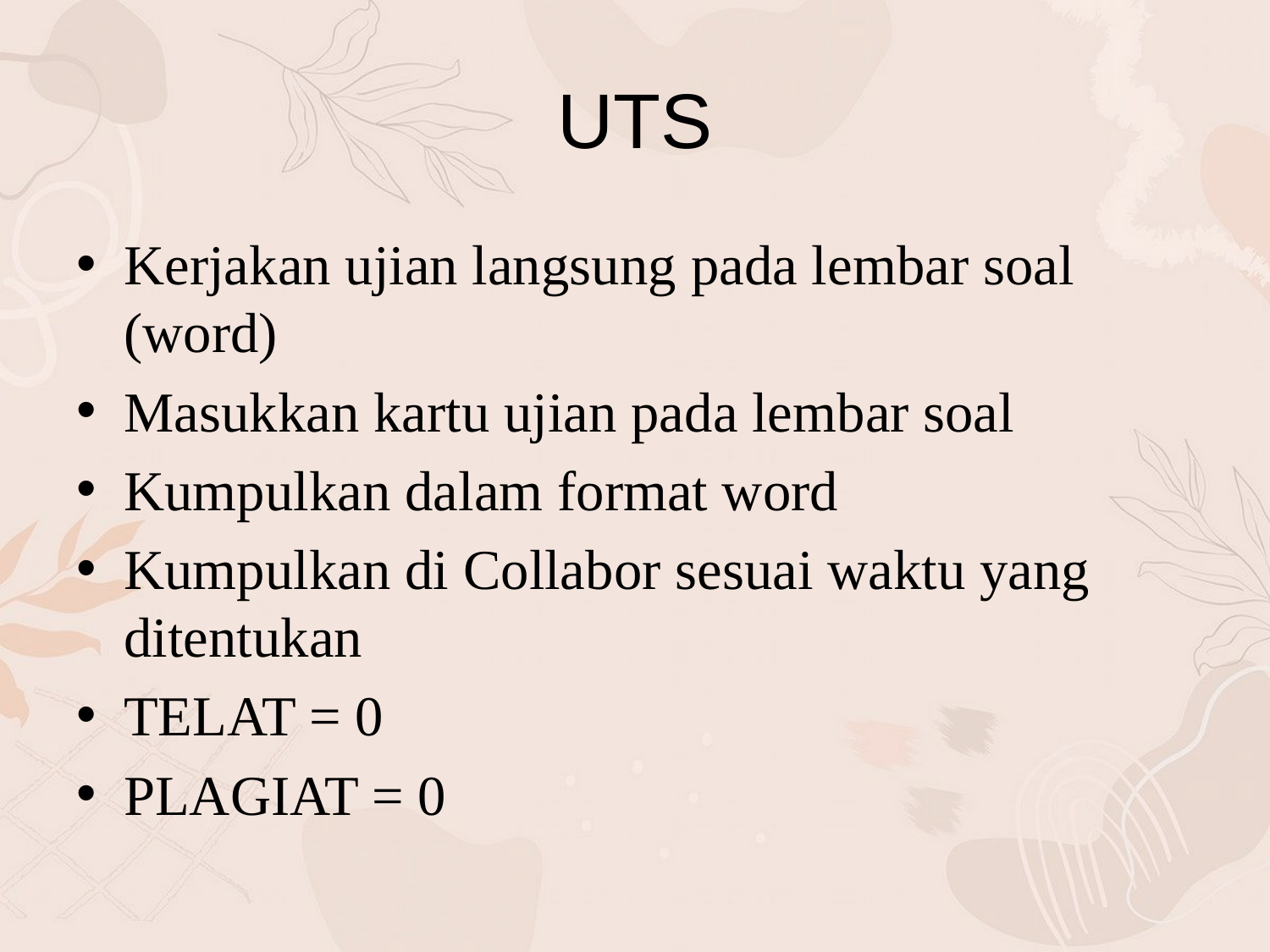

# UTS
Kerjakan ujian langsung pada lembar soal (word)
Masukkan kartu ujian pada lembar soal
Kumpulkan dalam format word
Kumpulkan di Collabor sesuai waktu yang ditentukan
TELAT = 0
PLAGIAT = 0